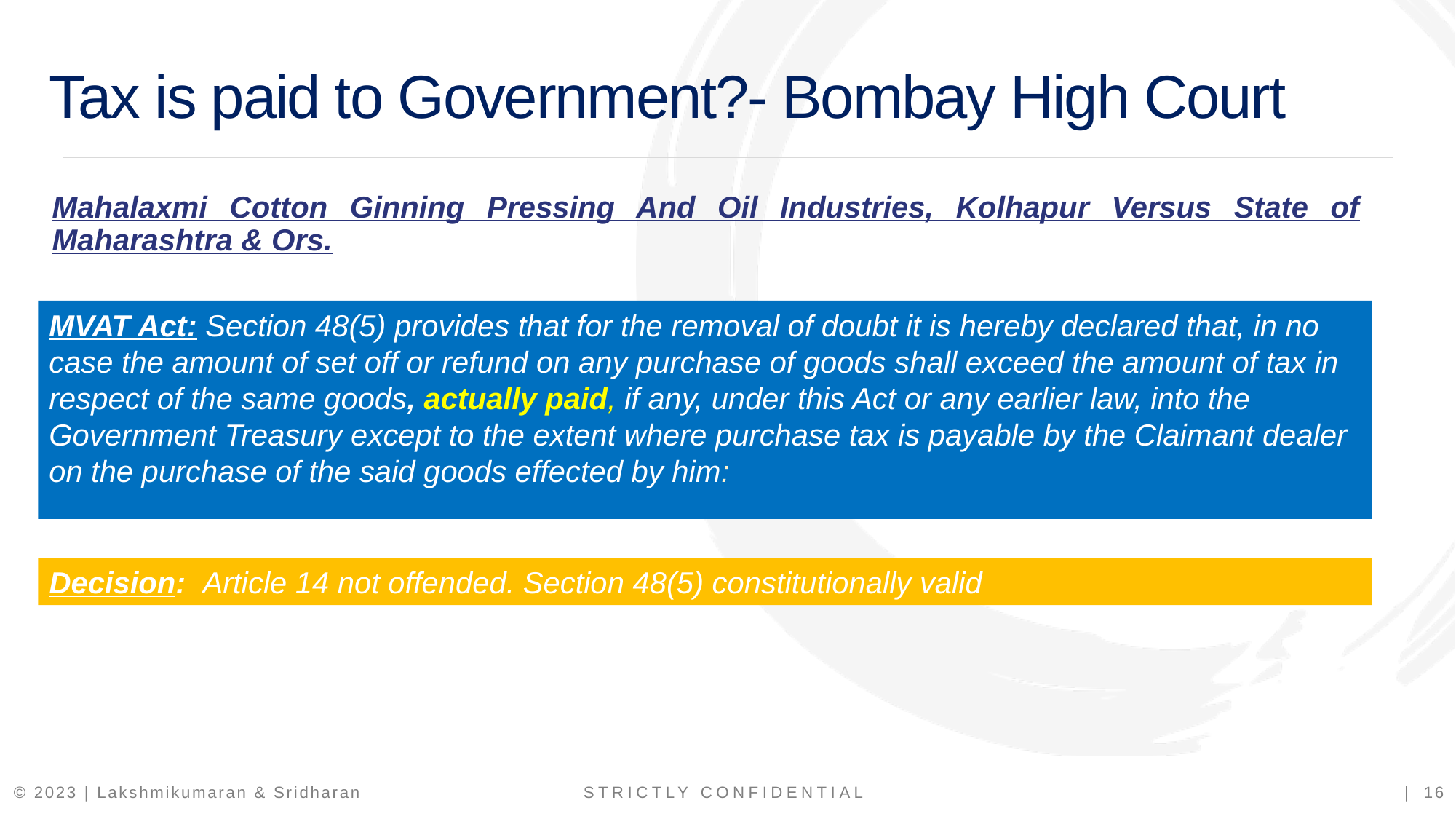

Tax is paid to Government?- Bombay High Court
Mahalaxmi Cotton Ginning Pressing And Oil Industries, Kolhapur Versus State of Maharashtra & Ors.

MVAT Act: Section 48(5) provides that for the removal of doubt it is hereby declared that, in no case the amount of set off or refund on any purchase of goods shall exceed the amount of tax in respect of the same goods, actually paid, if any, under this Act or any earlier law, into the Government Treasury except to the extent where purchase tax is payable by the Claimant dealer on the purchase of the said goods effected by him:

Decision:  Article 14 not offended. Section 48(5) constitutionally valid